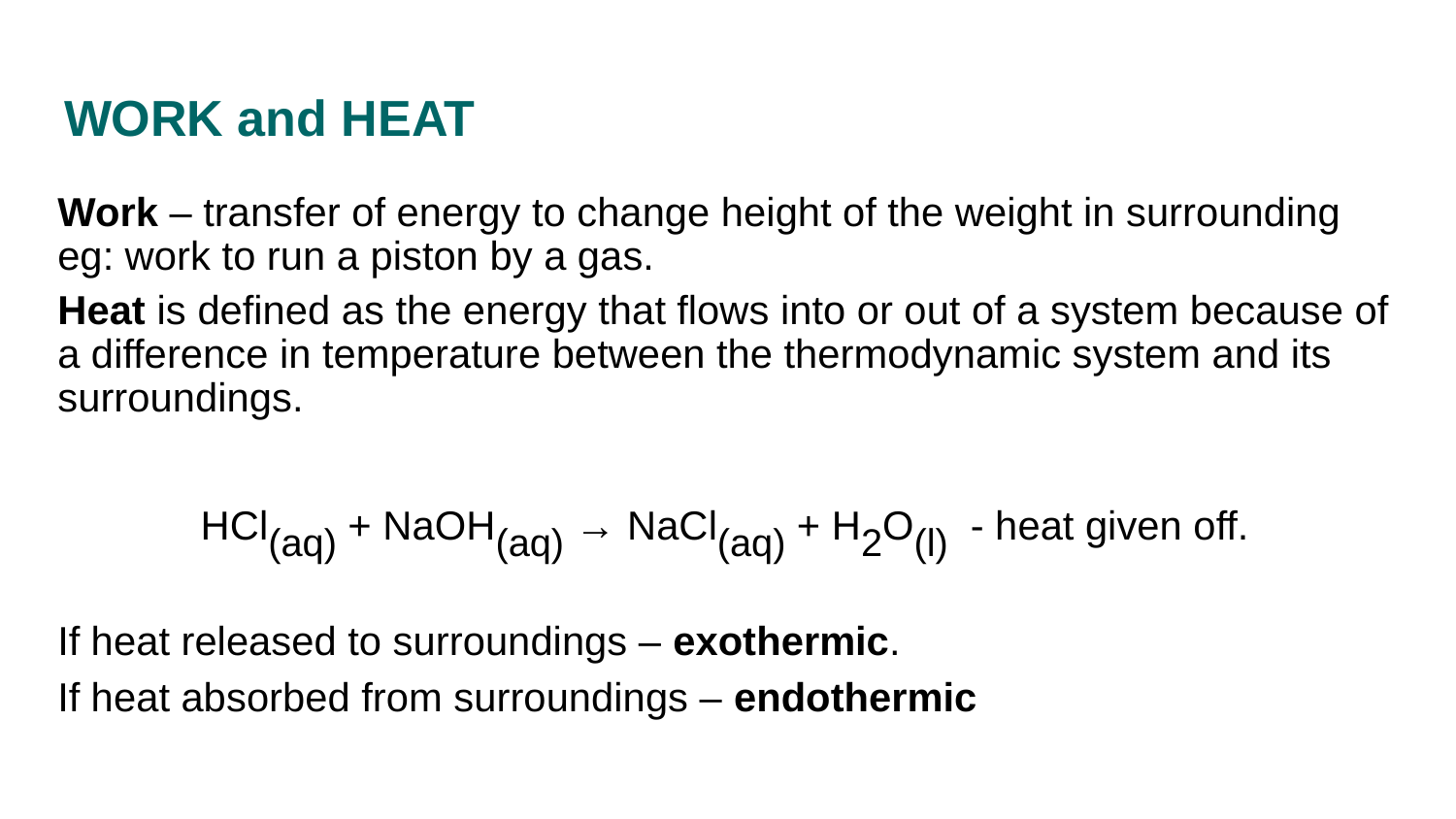

# WORK and HEAT
Work – transfer of energy to change height of the weight in surrounding eg: work to run a piston by a gas.
Heat is defined as the energy that flows into or out of a system because of a difference in temperature between the thermodynamic system and its surroundings.
HCl(aq) + NaOH(aq) → NaCl(aq) + H2O(l)  - heat given off.

If heat released to surroundings – exothermic.
If heat absorbed from surroundings – endothermic